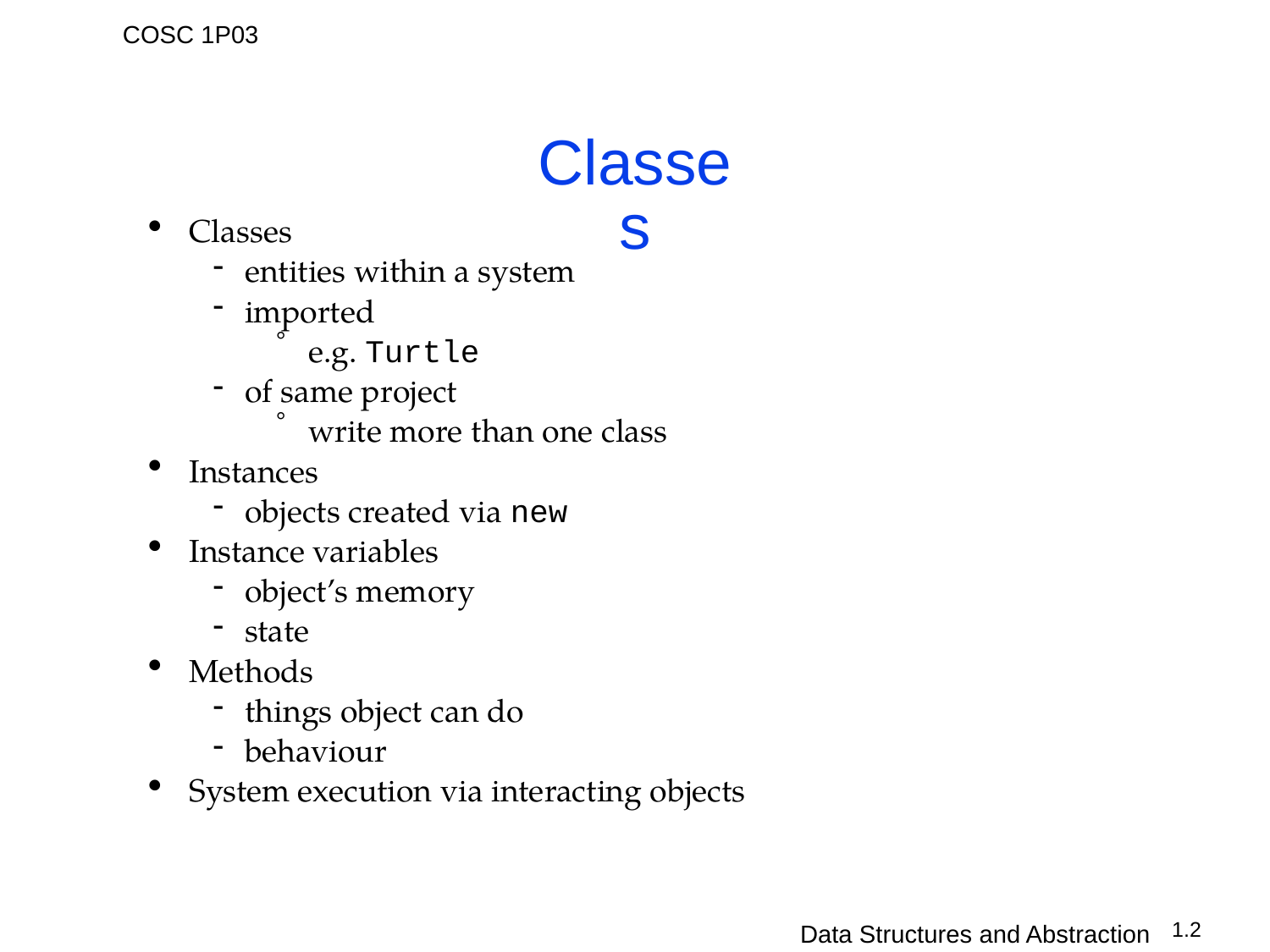

# Classes
Classes
entities within a system
imported
e.g. Turtle
of same project
write more than one class
Instances
objects created via new
Instance variables
object’s memory
state
Methods
things object can do
behaviour
System execution via interacting objects